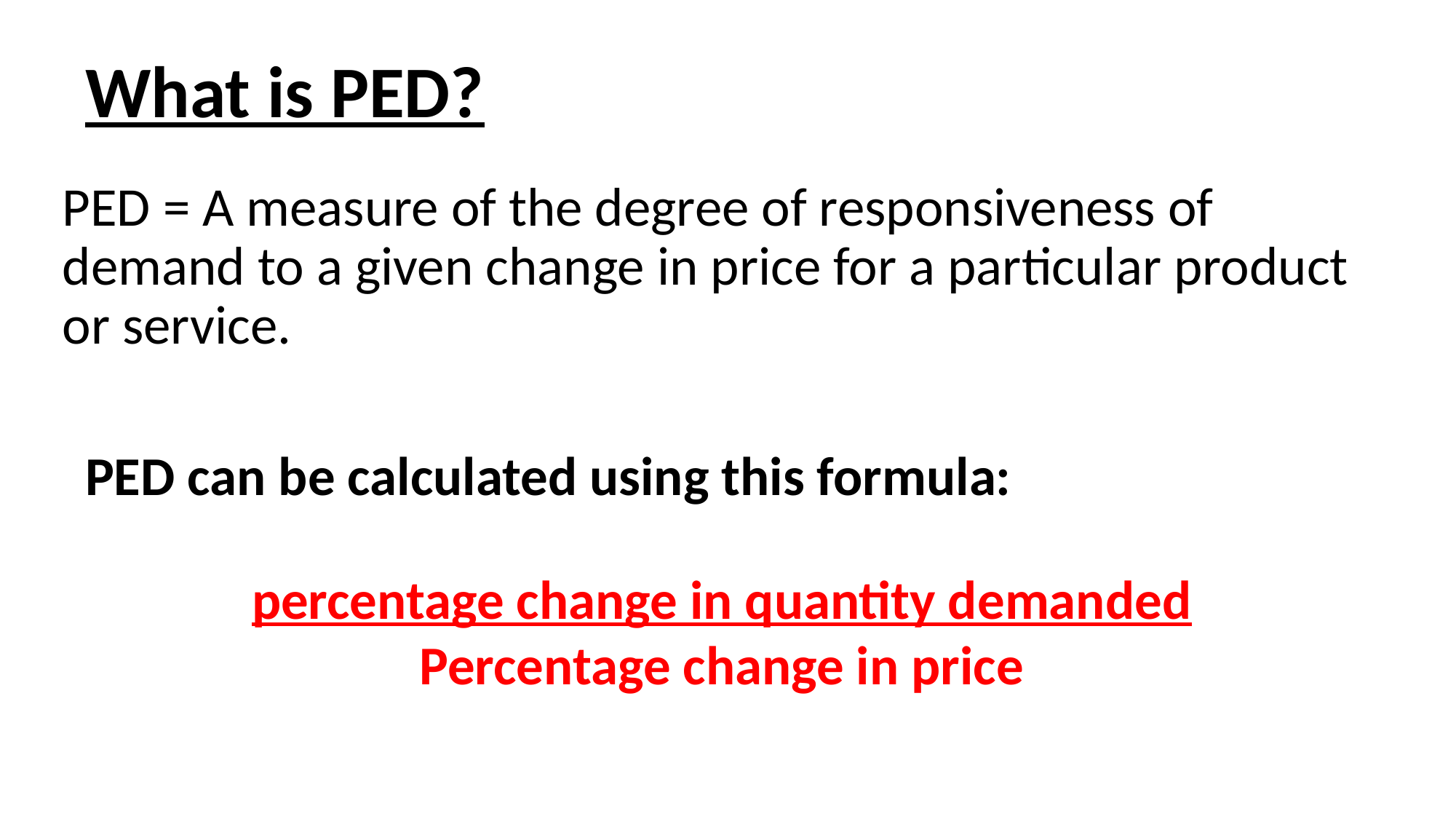

What is PED?
# PED = A measure of the degree of responsiveness of demand to a given change in price for a particular product or service.
PED can be calculated using this formula:

percentage change in quantity demanded
Percentage change in price